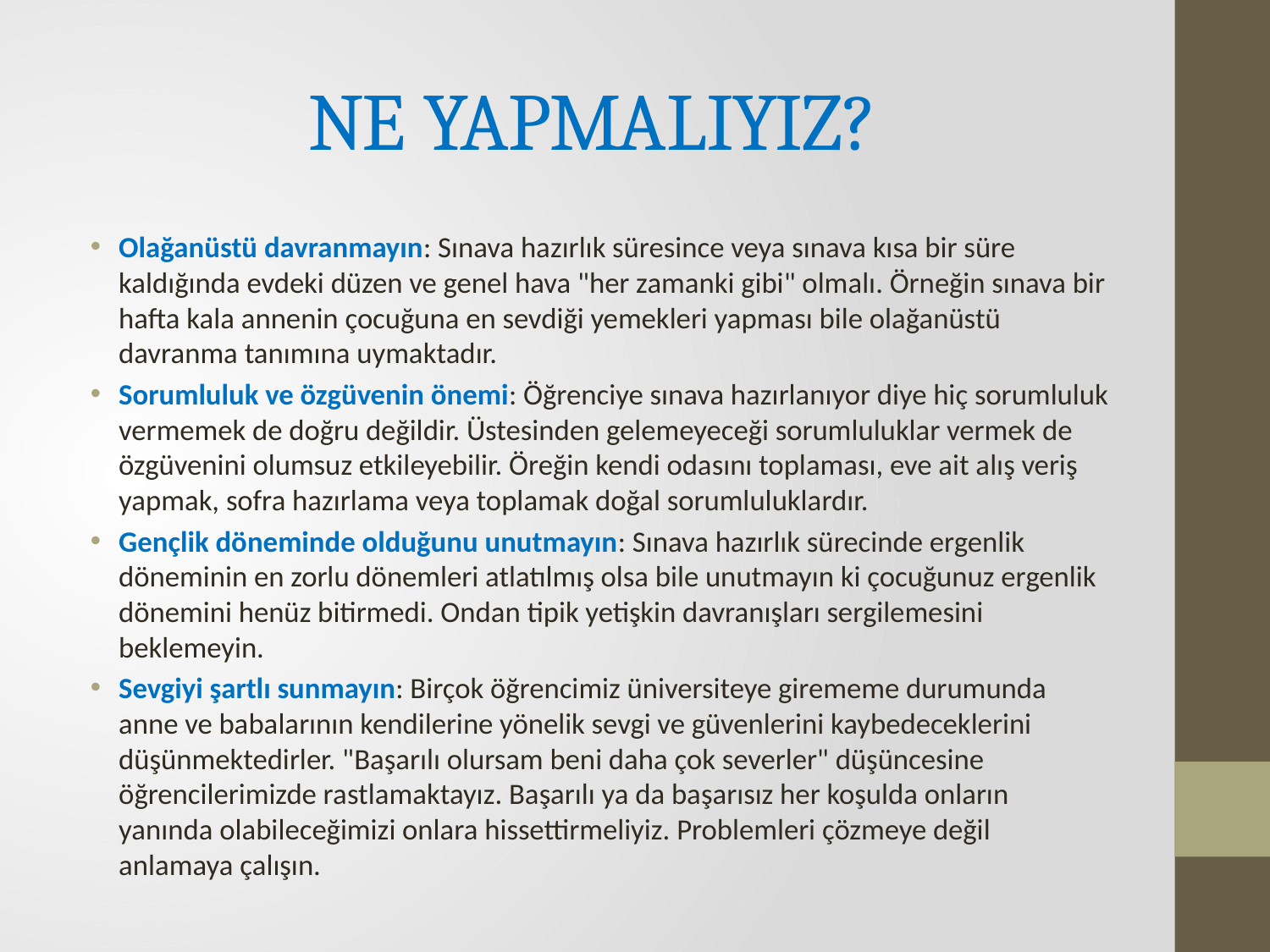

# NE YAPMALIYIZ?
Olağanüstü davranmayın: Sınava hazırlık süresince veya sınava kısa bir süre kaldığında evdeki düzen ve genel hava "her zamanki gibi" olmalı. Örneğin sınava bir hafta kala annenin çocuğuna en sevdiği yemekleri yapması bile olağanüstü davranma tanımına uymaktadır.
Sorumluluk ve özgüvenin önemi: Öğrenciye sınava hazırlanıyor diye hiç sorumluluk vermemek de doğru değildir. Üstesinden gelemeyeceği sorumluluklar vermek de özgüvenini olumsuz etkileyebilir. Öreğin kendi odasını toplaması, eve ait alış veriş yapmak, sofra hazırlama veya toplamak doğal sorumluluklardır.
Gençlik döneminde olduğunu unutmayın: Sınava hazırlık sürecinde ergenlik döneminin en zorlu dönemleri atlatılmış olsa bile unutmayın ki çocuğunuz ergenlik dönemini henüz bitirmedi. Ondan tipik yetişkin davranışları sergilemesini beklemeyin.
Sevgiyi şartlı sunmayın: Birçok öğrencimiz üniversiteye girememe durumunda anne ve babalarının kendilerine yönelik sevgi ve güvenlerini kaybedeceklerini düşünmektedirler. "Başarılı olursam beni daha çok severler" düşüncesine öğrencilerimizde rastlamaktayız. Başarılı ya da başarısız her koşulda onların yanında olabileceğimizi onlara hissettirmeliyiz. Problemleri çözmeye değil anlamaya çalışın.